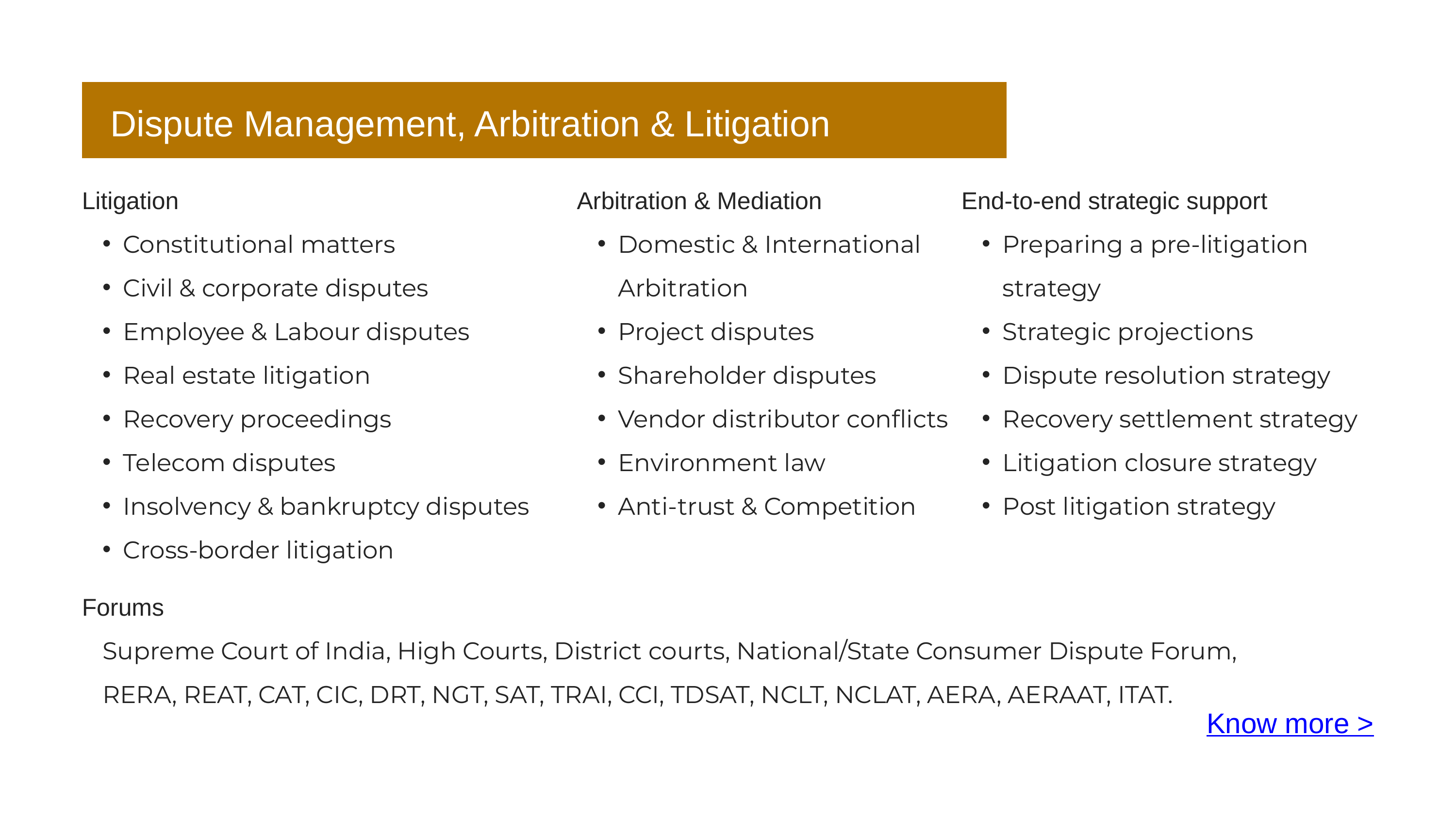

Dispute Management, Arbitration & Litigation
Litigation
Constitutional matters
Civil & corporate disputes
Employee & Labour disputes
Real estate litigation
Recovery proceedings
Telecom disputes
Insolvency & bankruptcy disputes
Cross-border litigation
Arbitration & Mediation
Domestic & International Arbitration
Project disputes
Shareholder disputes
Vendor distributor conflicts
Environment law
Anti-trust & Competition
End-to-end strategic support
Preparing a pre-litigation strategy
Strategic projections
Dispute resolution strategy
Recovery settlement strategy
Litigation closure strategy
Post litigation strategy
Forums
Supreme Court of India, High Courts, District courts, National/State Consumer Dispute Forum, RERA, REAT, CAT, CIC, DRT, NGT, SAT, TRAI, CCI, TDSAT, NCLT, NCLAT, AERA, AERAAT, ITAT.
Know more >